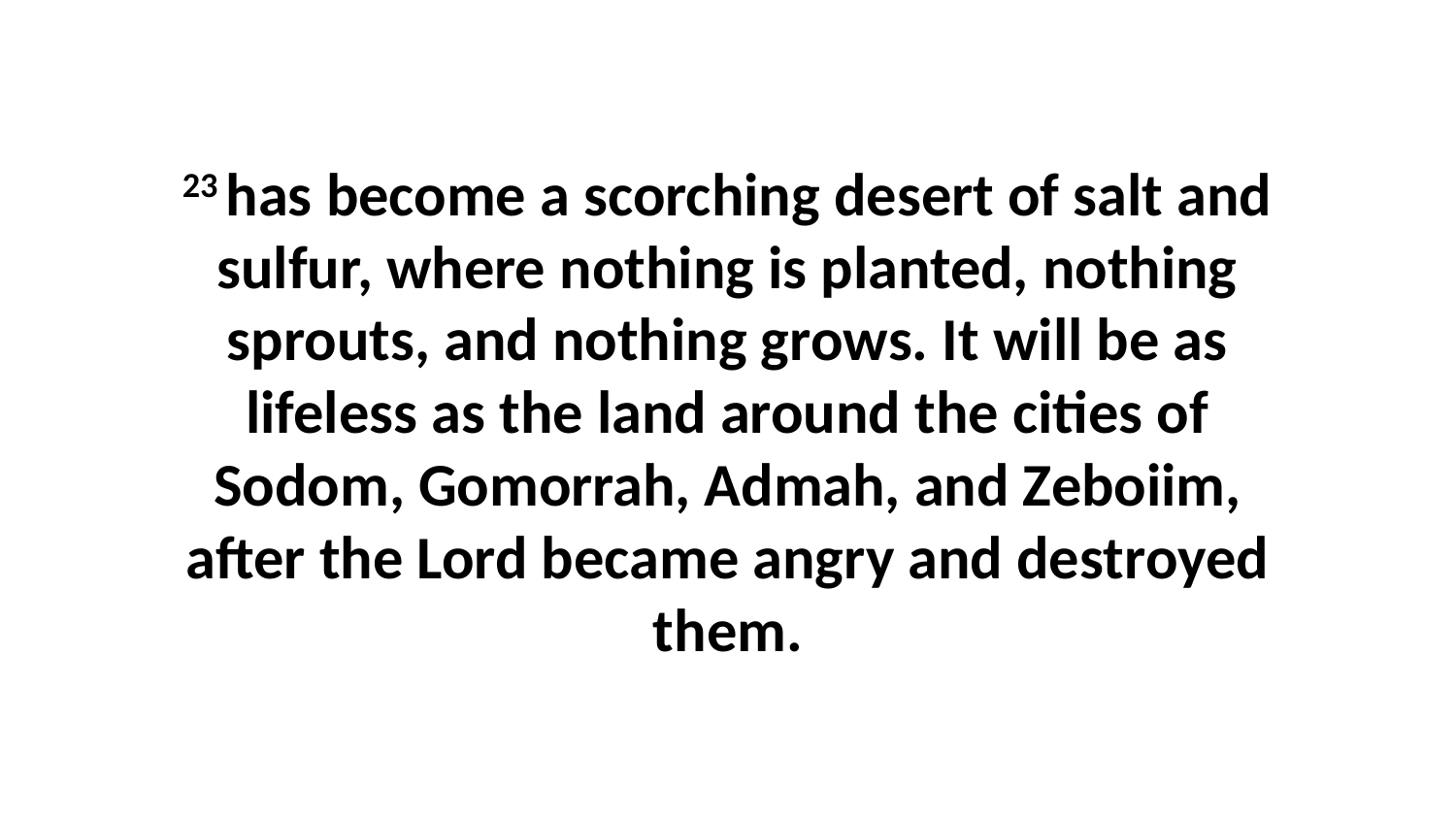

23 has become a scorching desert of salt and sulfur, where nothing is planted, nothing sprouts, and nothing grows. It will be as lifeless as the land around the cities of Sodom, Gomorrah, Admah, and Zeboiim, after the Lord became angry and destroyed them.